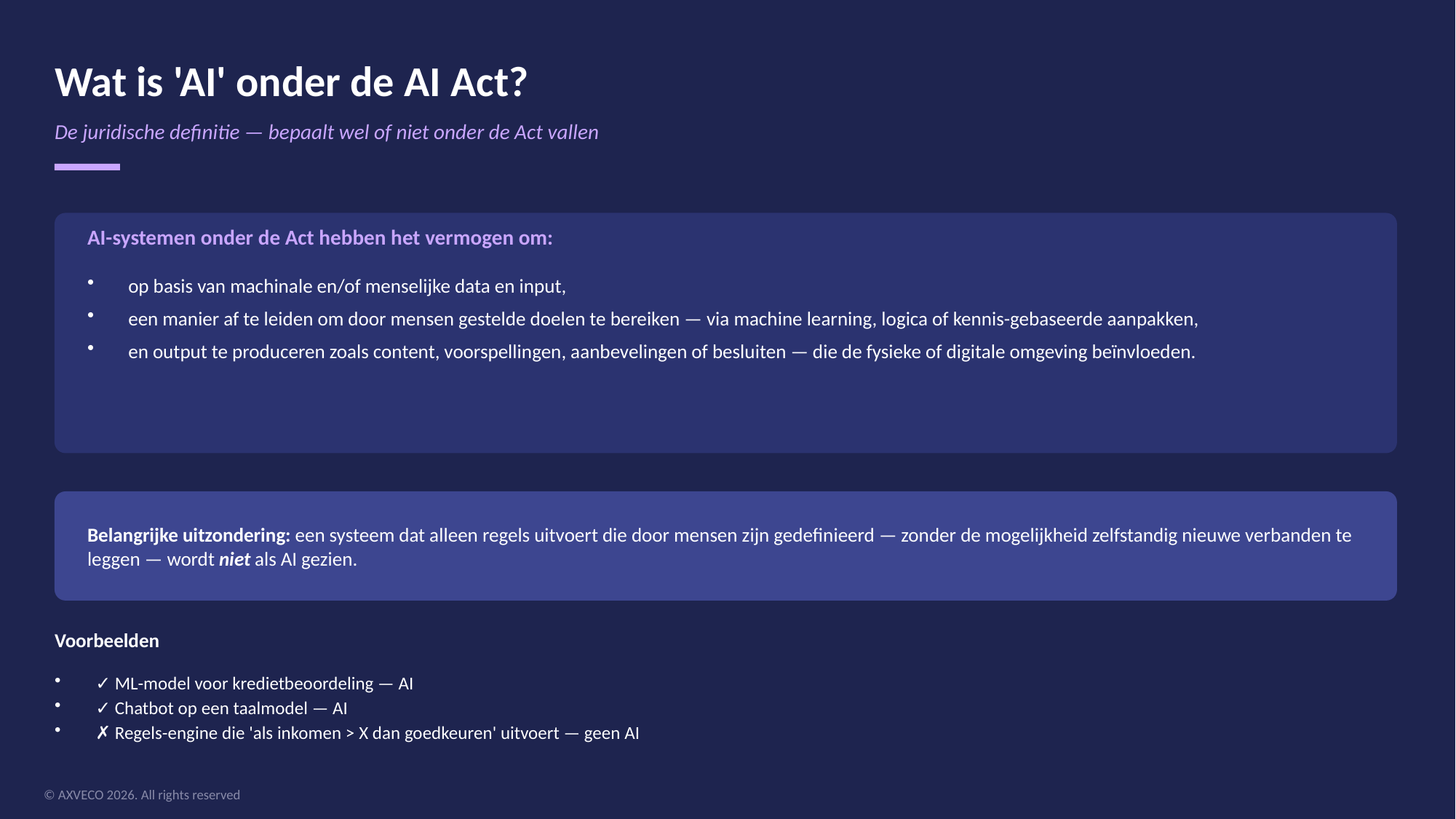

Wat is 'AI' onder de AI Act?
De juridische definitie — bepaalt wel of niet onder de Act vallen

AI-systemen onder de Act hebben het vermogen om:
op basis van machinale en/of menselijke data en input,
een manier af te leiden om door mensen gestelde doelen te bereiken — via machine learning, logica of kennis-gebaseerde aanpakken,
en output te produceren zoals content, voorspellingen, aanbevelingen of besluiten — die de fysieke of digitale omgeving beïnvloeden.

Belangrijke uitzondering: een systeem dat alleen regels uitvoert die door mensen zijn gedefinieerd — zonder de mogelijkheid zelfstandig nieuwe verbanden te leggen — wordt niet als AI gezien.
Voorbeelden
✓ ML-model voor kredietbeoordeling — AI
✓ Chatbot op een taalmodel — AI
✗ Regels-engine die 'als inkomen > X dan goedkeuren' uitvoert — geen AI
© AXVECO 2026. All rights reserved